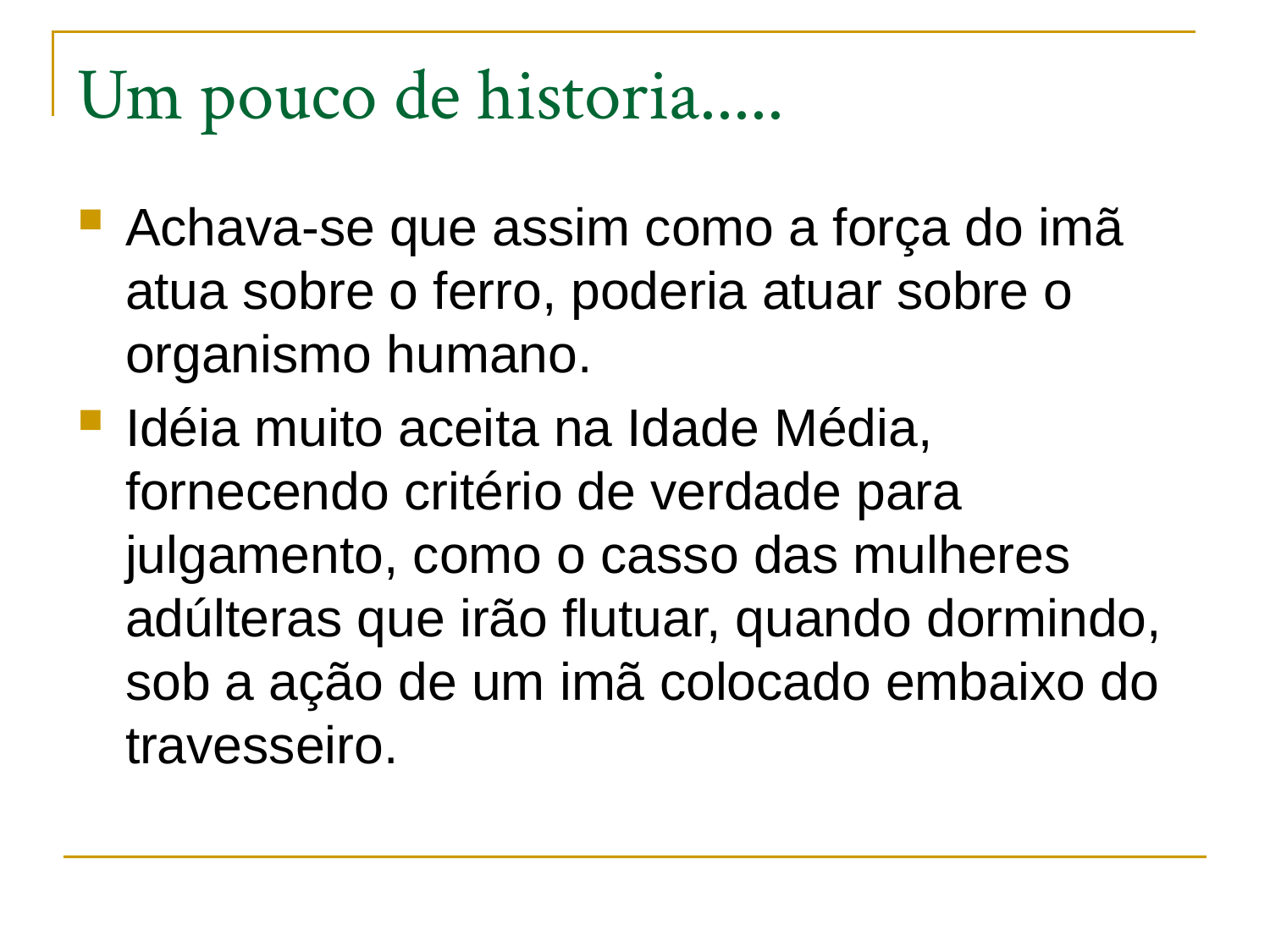

# Um pouco de historia.....
Achava-se que assim como a força do imã atua sobre o ferro, poderia atuar sobre o organismo humano.
Idéia muito aceita na Idade Média, fornecendo critério de verdade para julgamento, como o casso das mulheres adúlteras que irão flutuar, quando dormindo, sob a ação de um imã colocado embaixo do travesseiro.